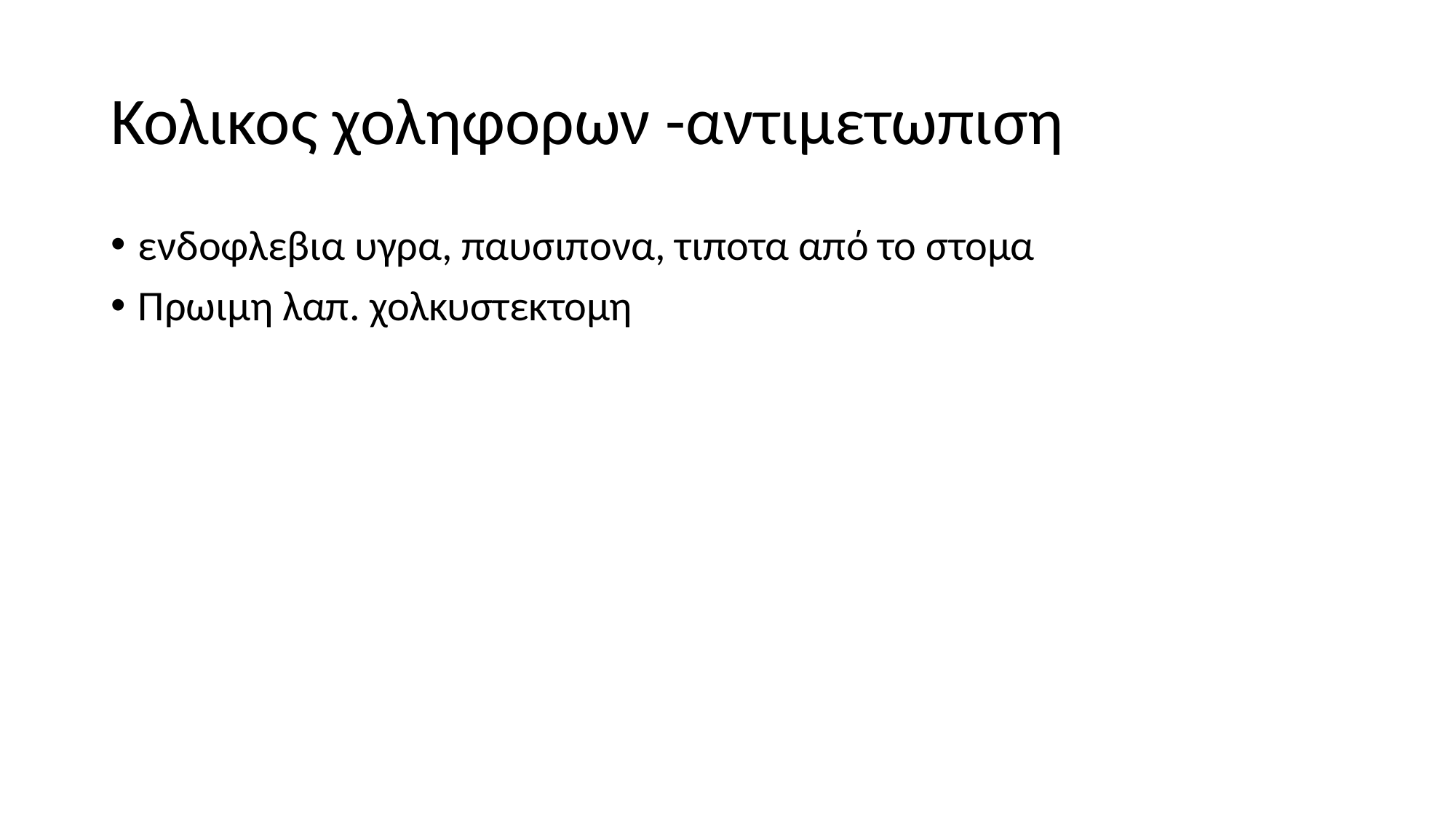

# Κολικος χοληφορων -αντιμετωπιση
ενδοφλεβια υγρα, παυσιπονα, τιποτα από το στομα
Πρωιμη λαπ. χολκυστεκτομη